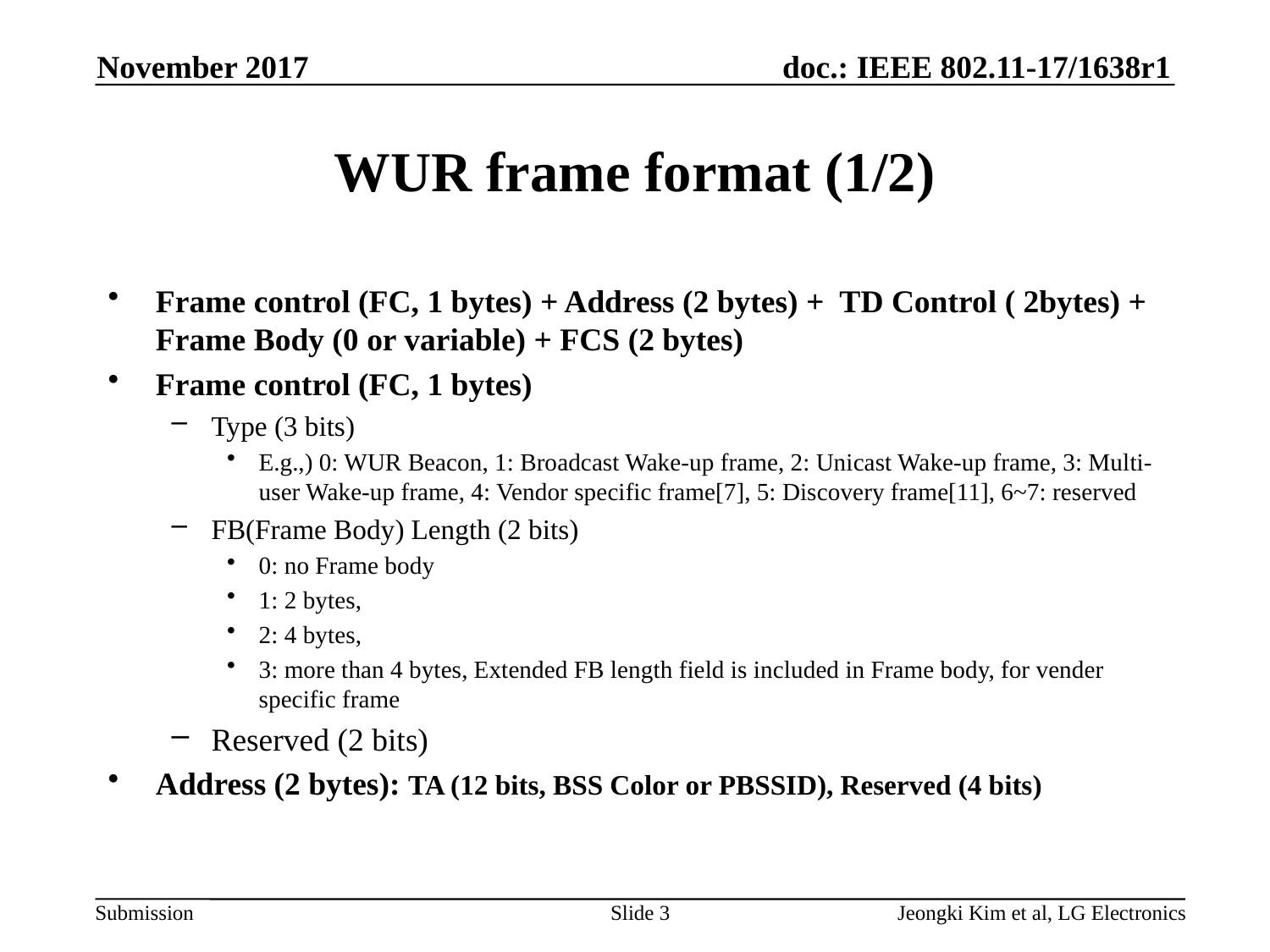

November 2017
# WUR frame format (1/2)
Frame control (FC, 1 bytes) + Address (2 bytes) +  TD Control ( 2bytes) + Frame Body (0 or variable) + FCS (2 bytes)
Frame control (FC, 1 bytes)
Type (3 bits)
E.g.,) 0: WUR Beacon, 1: Broadcast Wake-up frame, 2: Unicast Wake-up frame, 3: Multi-user Wake-up frame, 4: Vendor specific frame[7], 5: Discovery frame[11], 6~7: reserved
FB(Frame Body) Length (2 bits)
0: no Frame body
1: 2 bytes,
2: 4 bytes,
3: more than 4 bytes, Extended FB length field is included in Frame body, for vender specific frame
Reserved (2 bits)
Address (2 bytes): TA (12 bits, BSS Color or PBSSID), Reserved (4 bits)

Slide 3
Jeongki Kim et al, LG Electronics